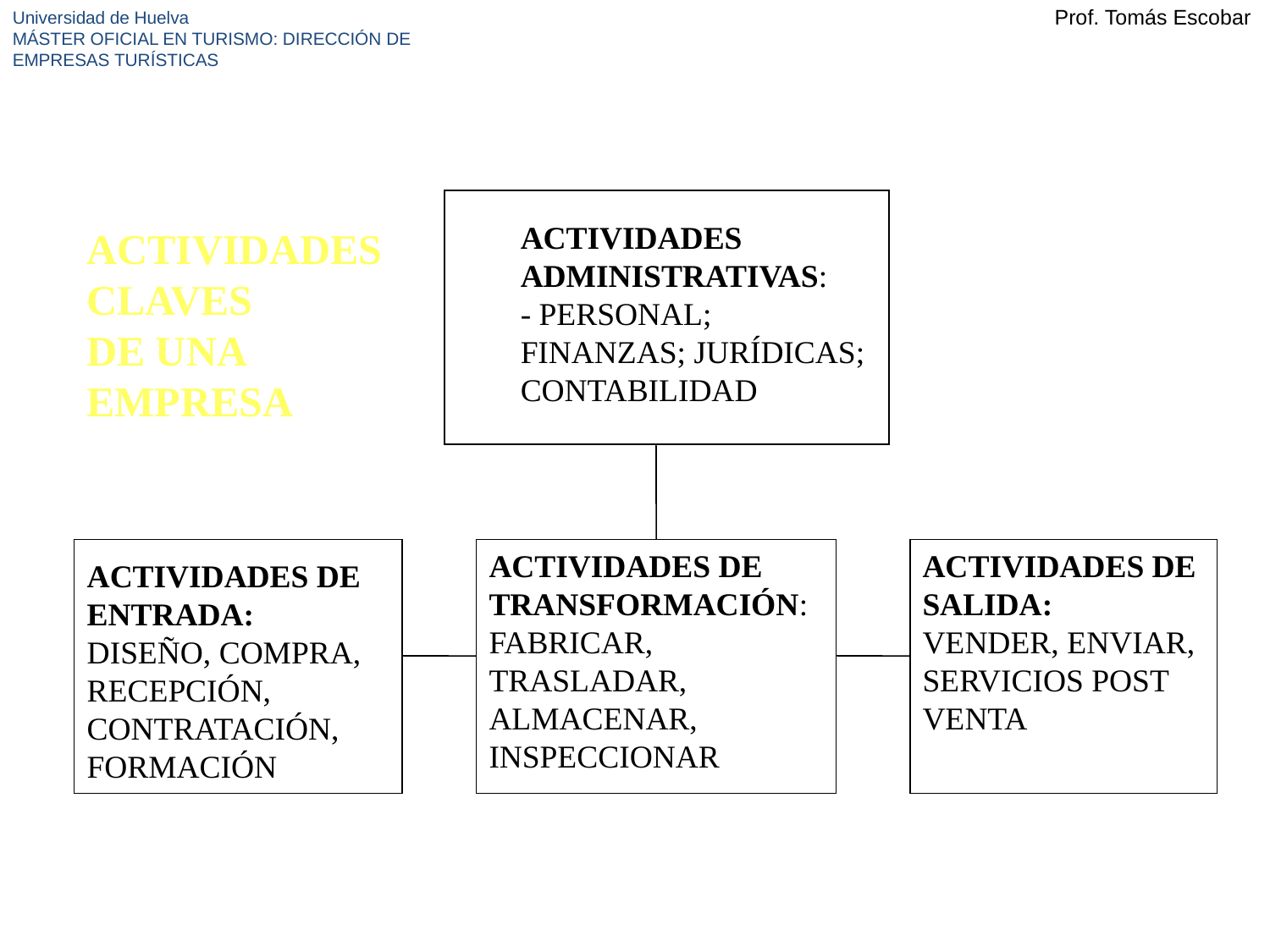

ACTIVIDADES ADMINISTRATIVAS:
- PERSONAL;
FINANZAS; JURÍDICAS; CONTABILIDAD
ACTIVIDADES CLAVES
DE UNA EMPRESA

ACTIVIDADES DE
TRANSFORMACIÓN:
FABRICAR,
TRASLADAR,
ALMACENAR,
INSPECCIONAR

ACTIVIDADES DE SALIDA:
VENDER, ENVIAR, SERVICIOS POST VENTA

ACTIVIDADES DE
ENTRADA:
DISEÑO, COMPRA,
RECEPCIÓN,
CONTRATACIÓN,
FORMACIÓN